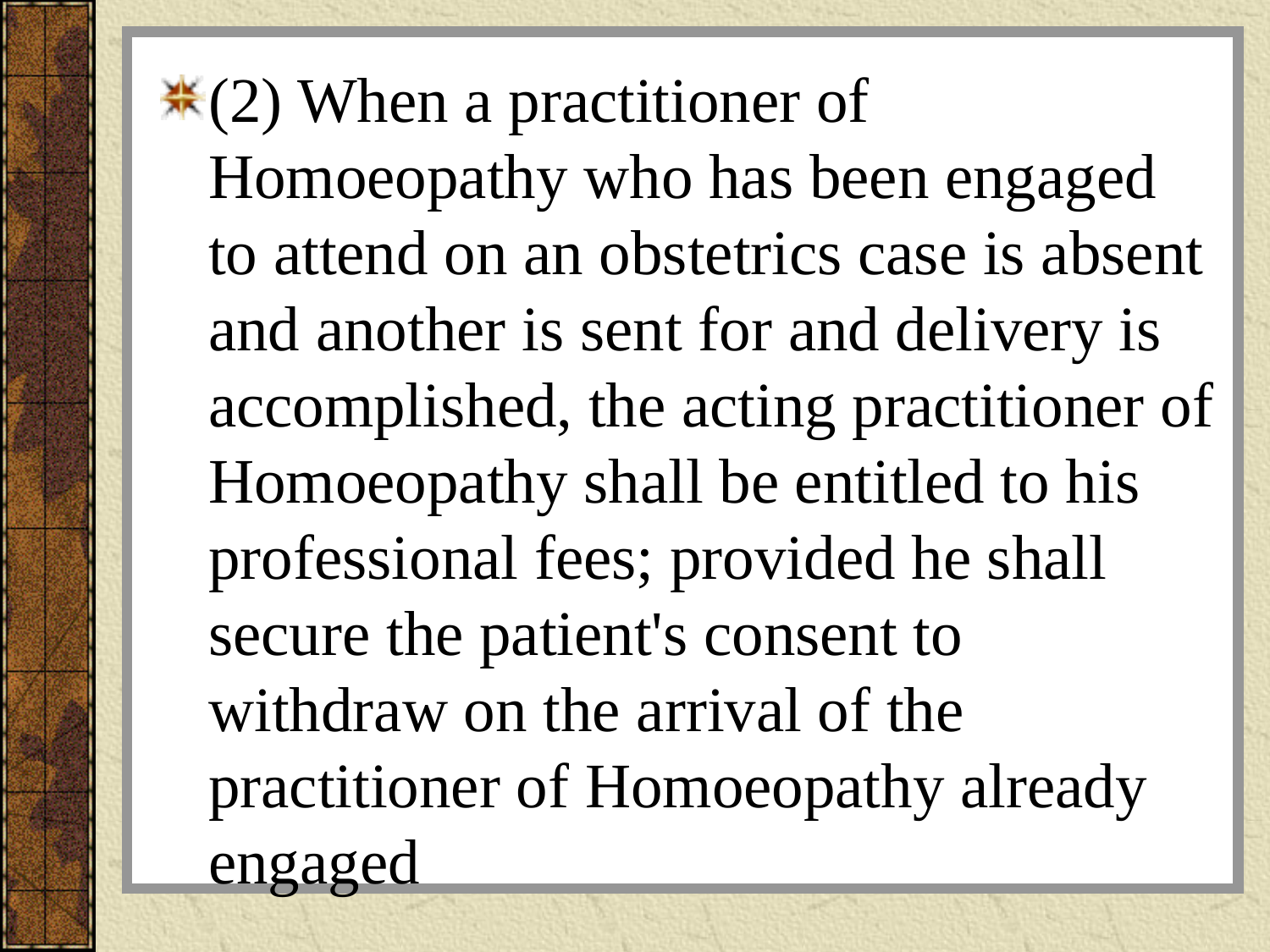

(2) When a practitioner of Homoeopathy who has been engaged to attend on an obstetrics case is absent and another is sent for and delivery is accomplished, the acting practitioner of Homoeopathy shall be entitled to his professional fees; provided he shall secure the patient's consent to withdraw on the arrival of the practitioner of Homoeopathy already engaged
#